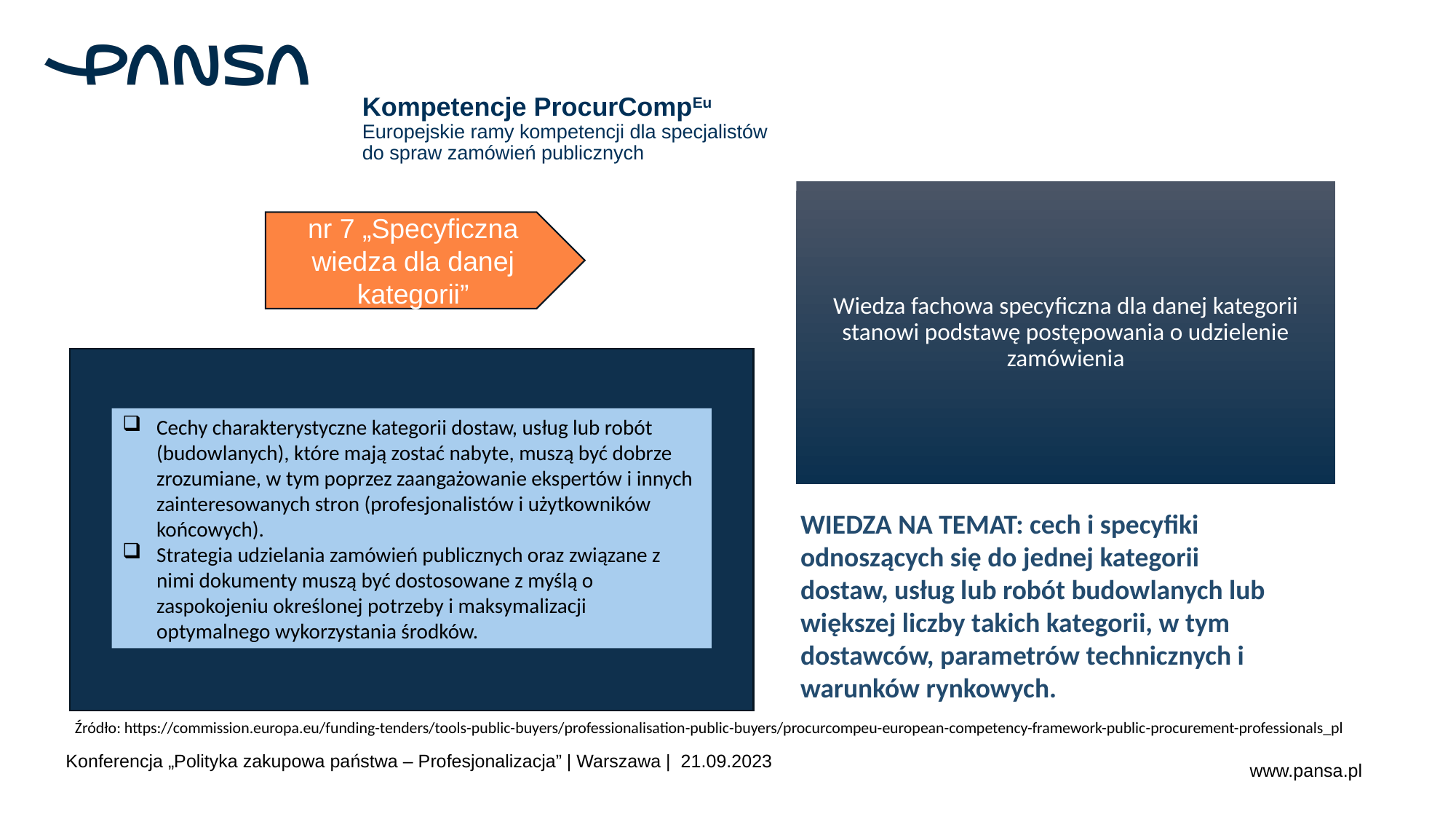

# Kompetencje ProcurCompEu Europejskie ramy kompetencji dla specjalistów do spraw zamówień publicznych
Wiedza fachowa specyficzna dla danej kategorii stanowi podstawę postępowania o udzielenie zamówienia
nr 7 „Specyficzna wiedza dla danej kategorii”

Cechy charakterystyczne kategorii dostaw, usług lub robót (budowlanych), które mają zostać nabyte, muszą być dobrze zrozumiane, w tym poprzez zaangażowanie ekspertów i innych zainteresowanych stron (profesjonalistów i użytkowników końcowych).
Strategia udzielania zamówień publicznych oraz związane z nimi dokumenty muszą być dostosowane z myślą o zaspokojeniu określonej potrzeby i maksymalizacji optymalnego wykorzystania środków.
WIEDZA NA TEMAT: cech i specyfiki odnoszących się do jednej kategorii dostaw, usług lub robót budowlanych lub większej liczby takich kategorii, w tym dostawców, parametrów technicznych i warunków rynkowych.
Źródło: https://commission.europa.eu/funding-tenders/tools-public-buyers/professionalisation-public-buyers/procurcompeu-european-competency-framework-public-procurement-professionals_pl
Konferencja „Polityka zakupowa państwa – Profesjonalizacja” | Warszawa |  21.09.2023